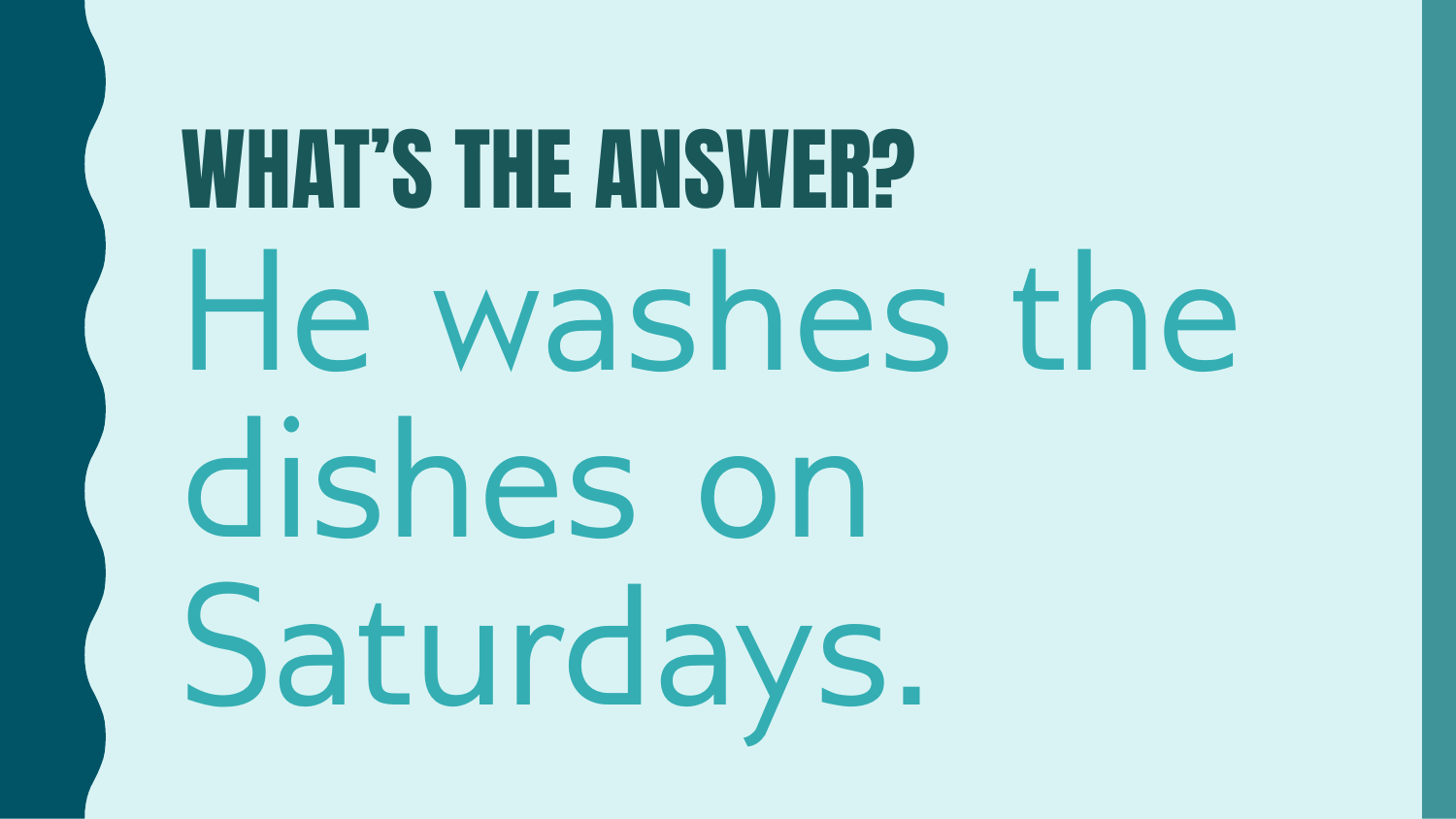

WHAT’S THE ANSWER?
He washes the dishes on Saturdays.